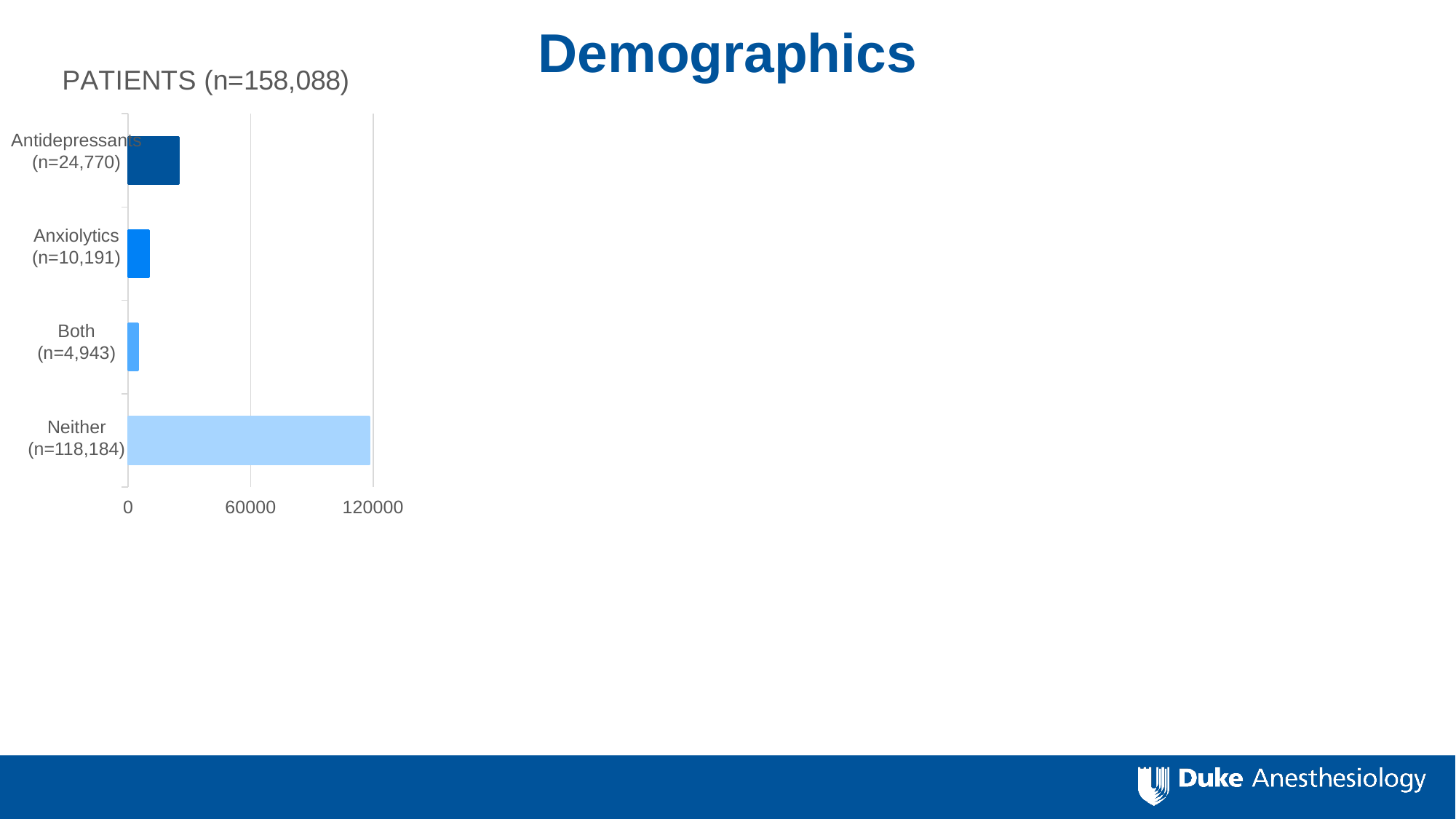

Demographics

### Chart: PATIENTS (n=158,088)

| Category | Patients (n=831,024) |
|---|---|
|                          | 118184.0 |
|   | 4943.0 |
|   | 10191.0 |
|   | 24770.0 |
Antidepressants
(n=24,770)
Anxiolytics
(n=10,191)
Both
(n=4,943)
Neither
(n=118,184)